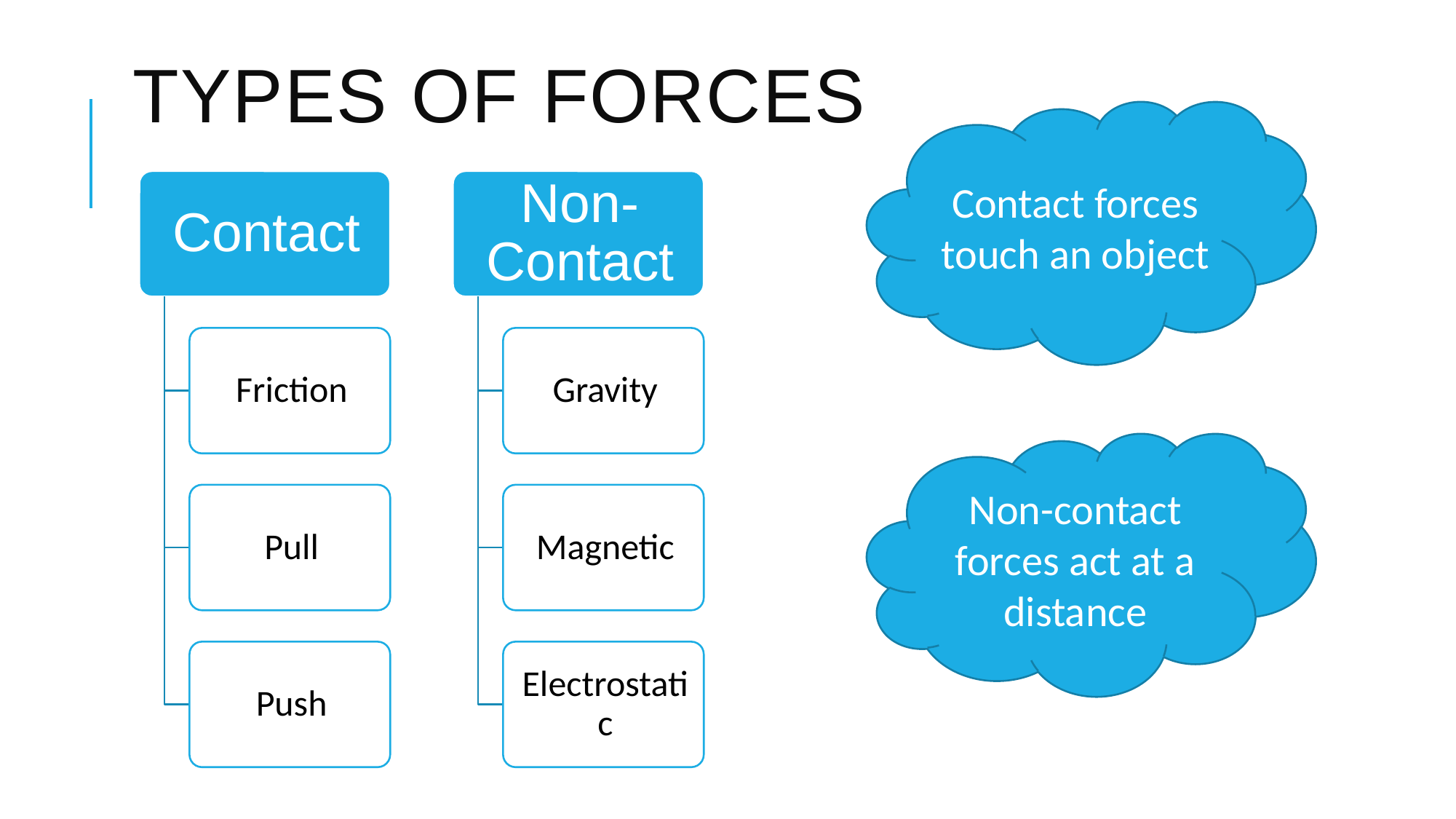

# Types of Forces
Contact forces touch an object
Contact
Friction
Pull
Push
Non-Contact
Gravity
Magnetic
Electrostatic
Non-contact forces act at a distance